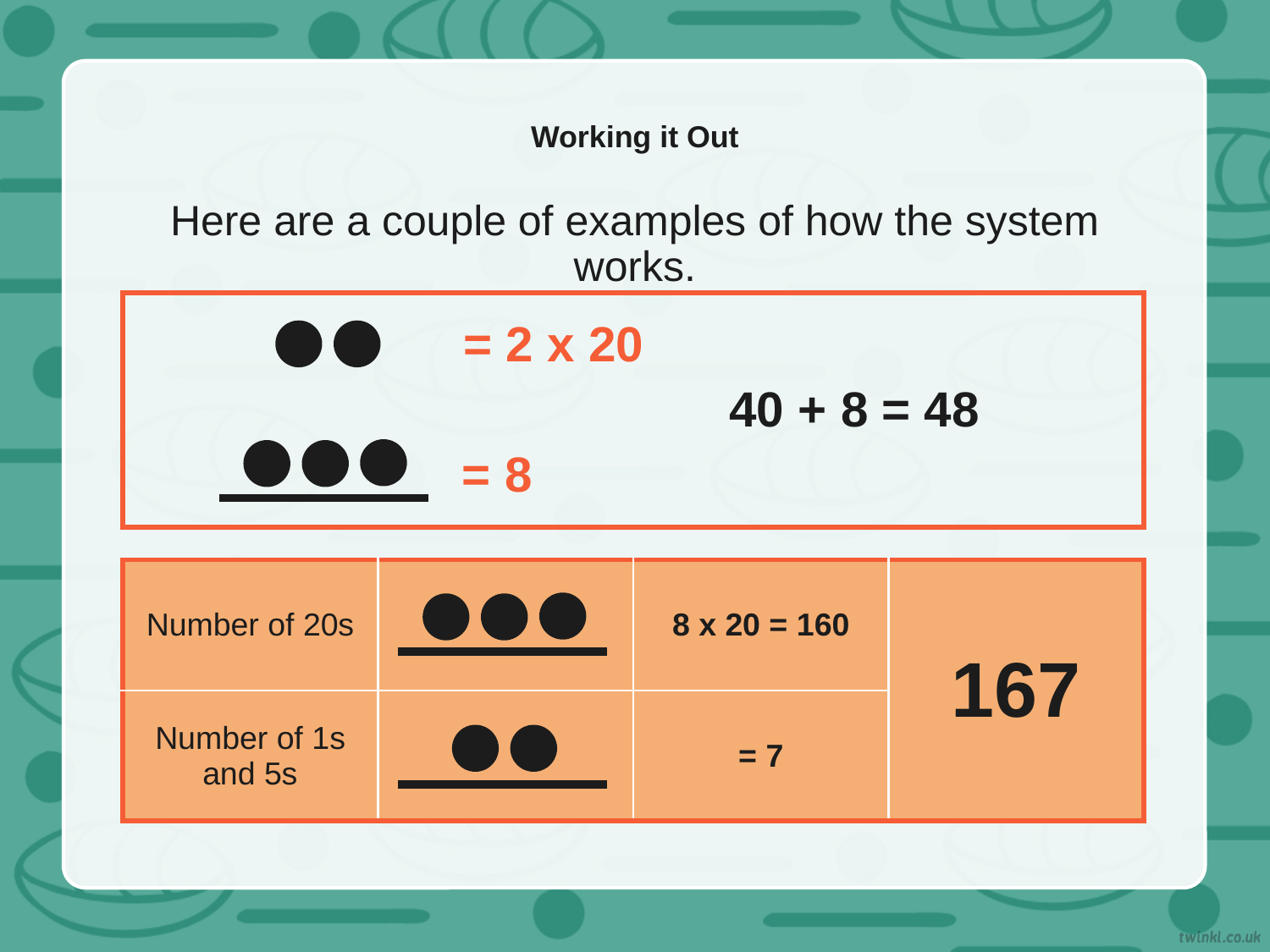

# Working it Out
Here are a couple of examples of how the system works.
= 2 x 20

40 + 8 = 48
= 8

| Number of 20s |  | 8 x 20 = 160 | 167 |
| --- | --- | --- | --- |
| Number of 1s and 5s |  | = 7 |  |